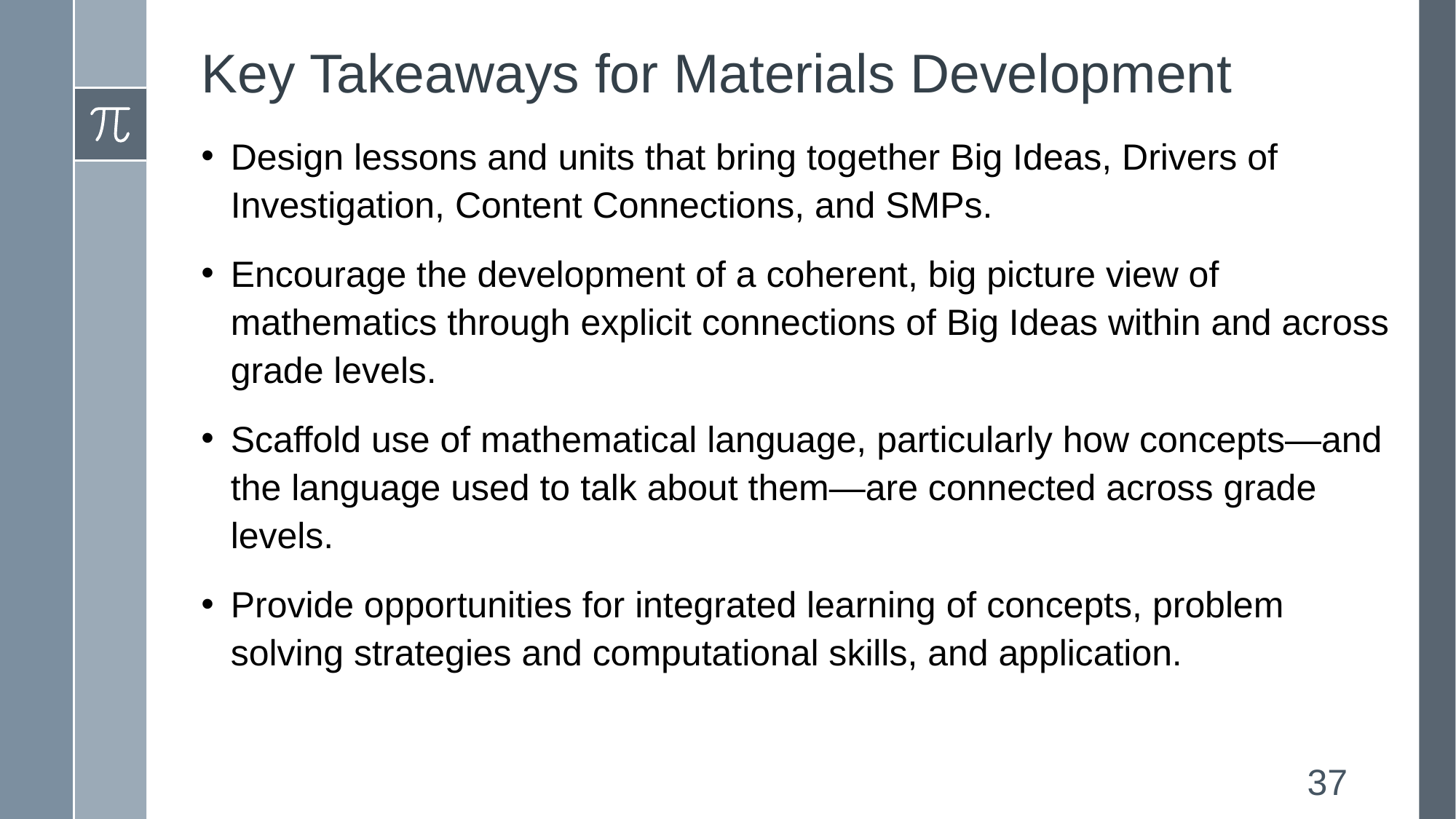

# Key Takeaways for Materials Development

Design lessons and units that bring together Big Ideas, Drivers of Investigation, Content Connections, and SMPs.
Encourage the development of a coherent, big picture view of mathematics through explicit connections of Big Ideas within and across grade levels.
Scaffold use of mathematical language, particularly how concepts—and the language used to talk about them—are connected across grade levels.
Provide opportunities for integrated learning of concepts, problem solving strategies and computational skills, and application.
37